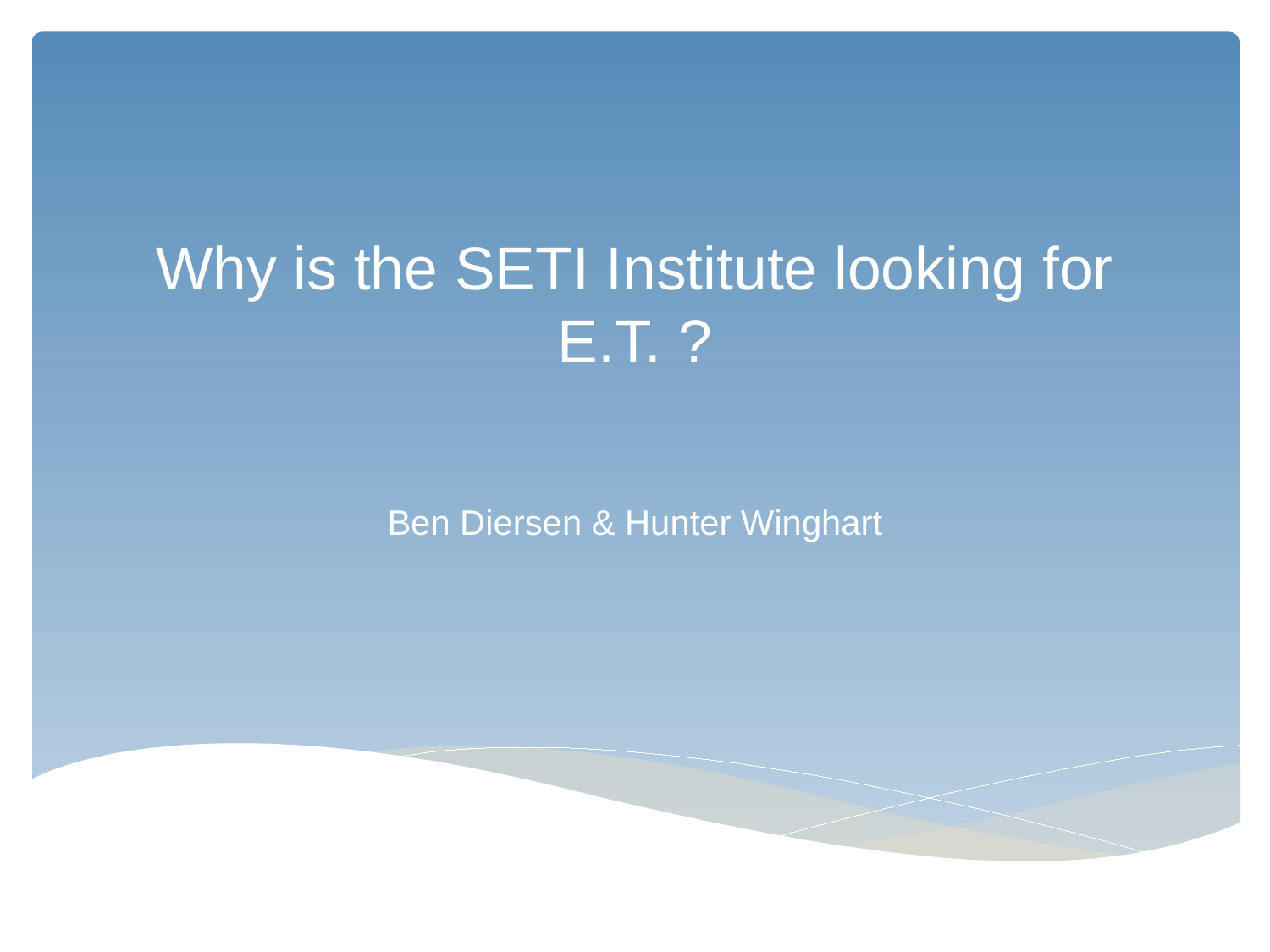

# Why is the SETI Institute looking for E.T. ?
Ben Diersen & Hunter Winghart